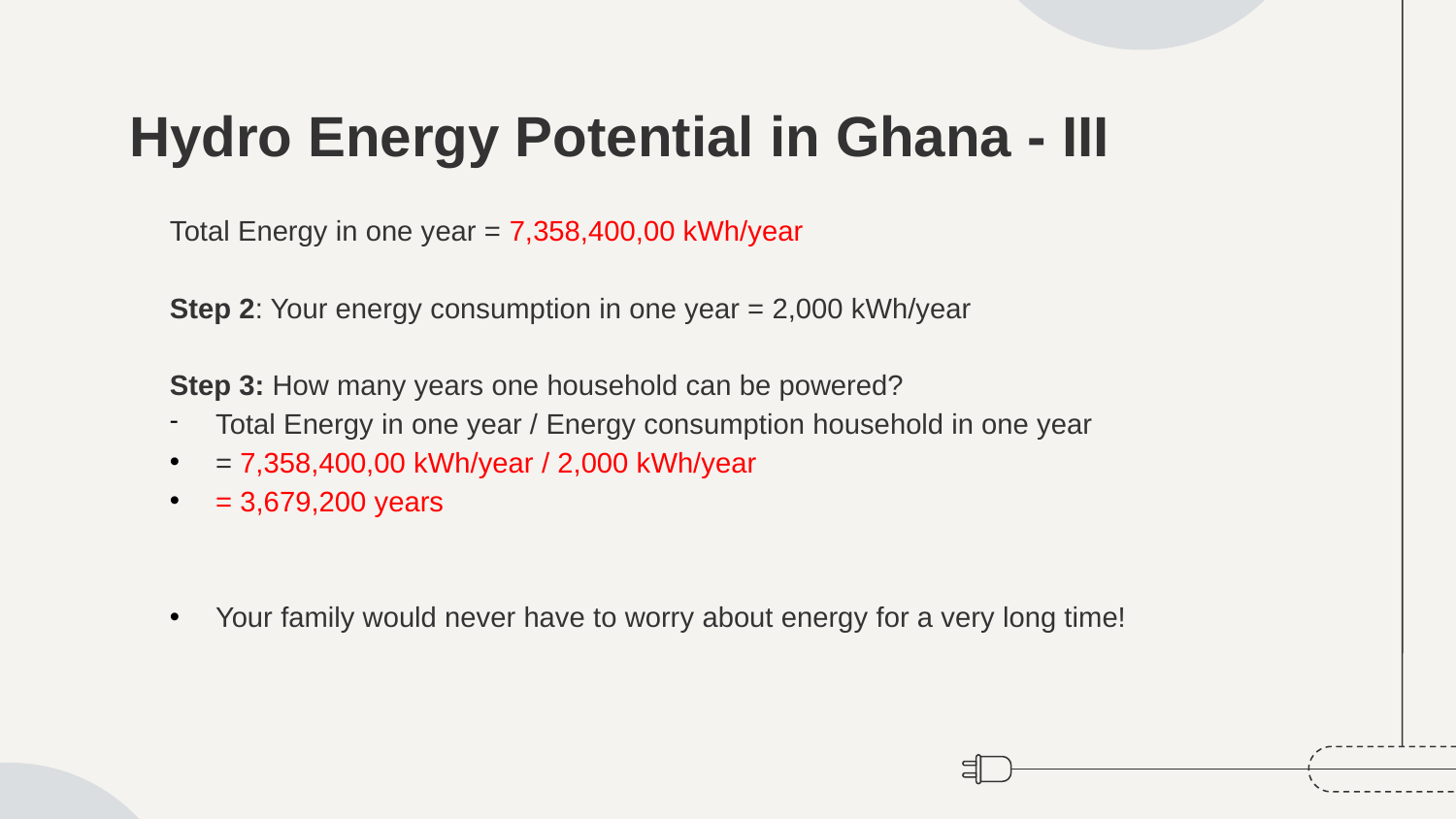

# Hydro Energy Potential in Ghana - III

Total Energy in one year = 7,358,400,00 kWh/year

Step 2: Your energy consumption in one year = 2,000 kWh/year

Step 3: How many years one household can be powered?
Total Energy in one year / Energy consumption household in one year
= 7,358,400,00 kWh/year / 2,000 kWh/year
= 3,679,200 years

Your family would never have to worry about energy for a very long time!